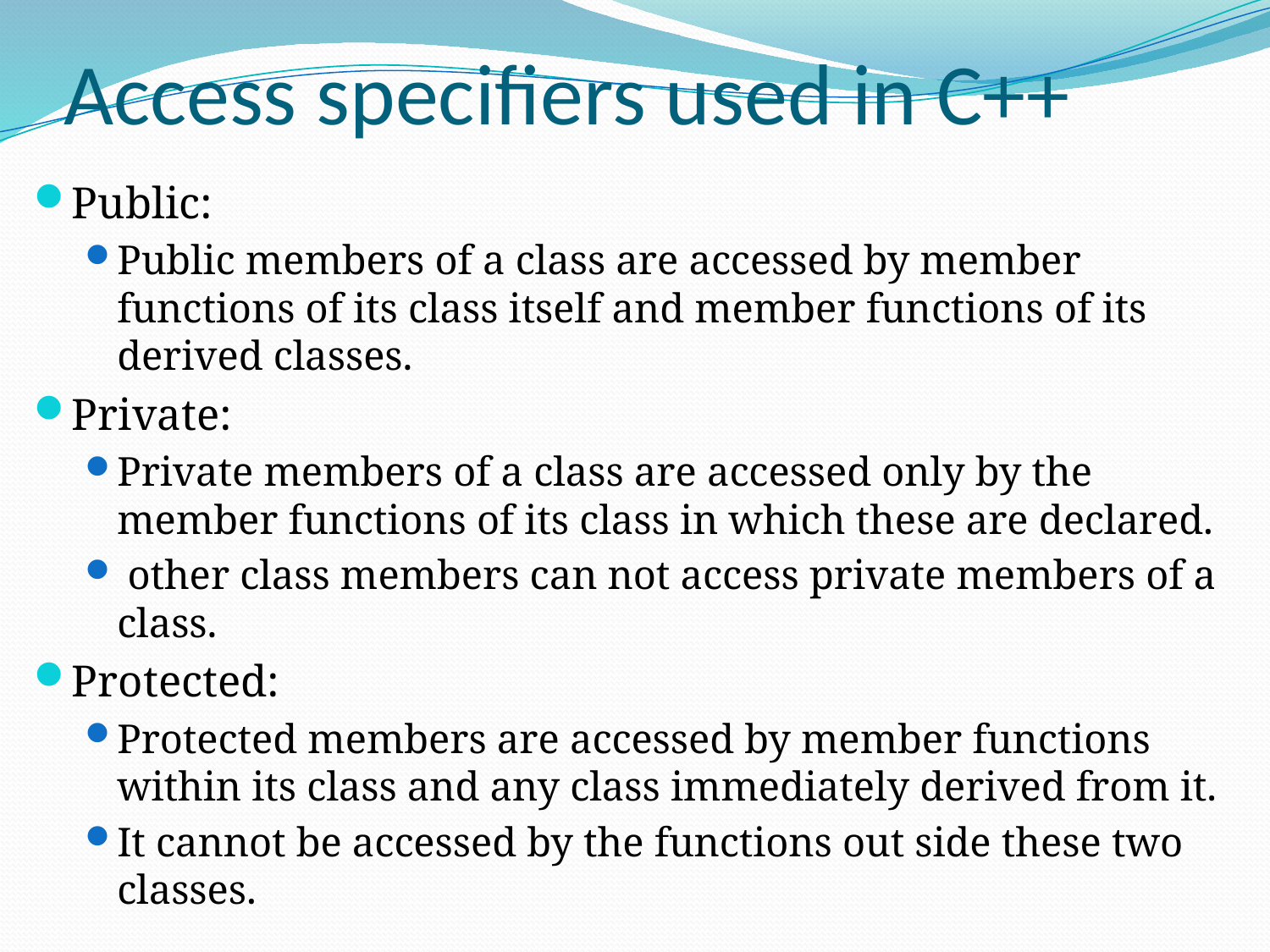

# Access specifiers used in C++
Public:
Public members of a class are accessed by member functions of its class itself and member functions of its derived classes.
Private:
Private members of a class are accessed only by the member functions of its class in which these are declared.
 other class members can not access private members of a class.
Protected:
Protected members are accessed by member functions within its class and any class immediately derived from it.
It cannot be accessed by the functions out side these two classes.